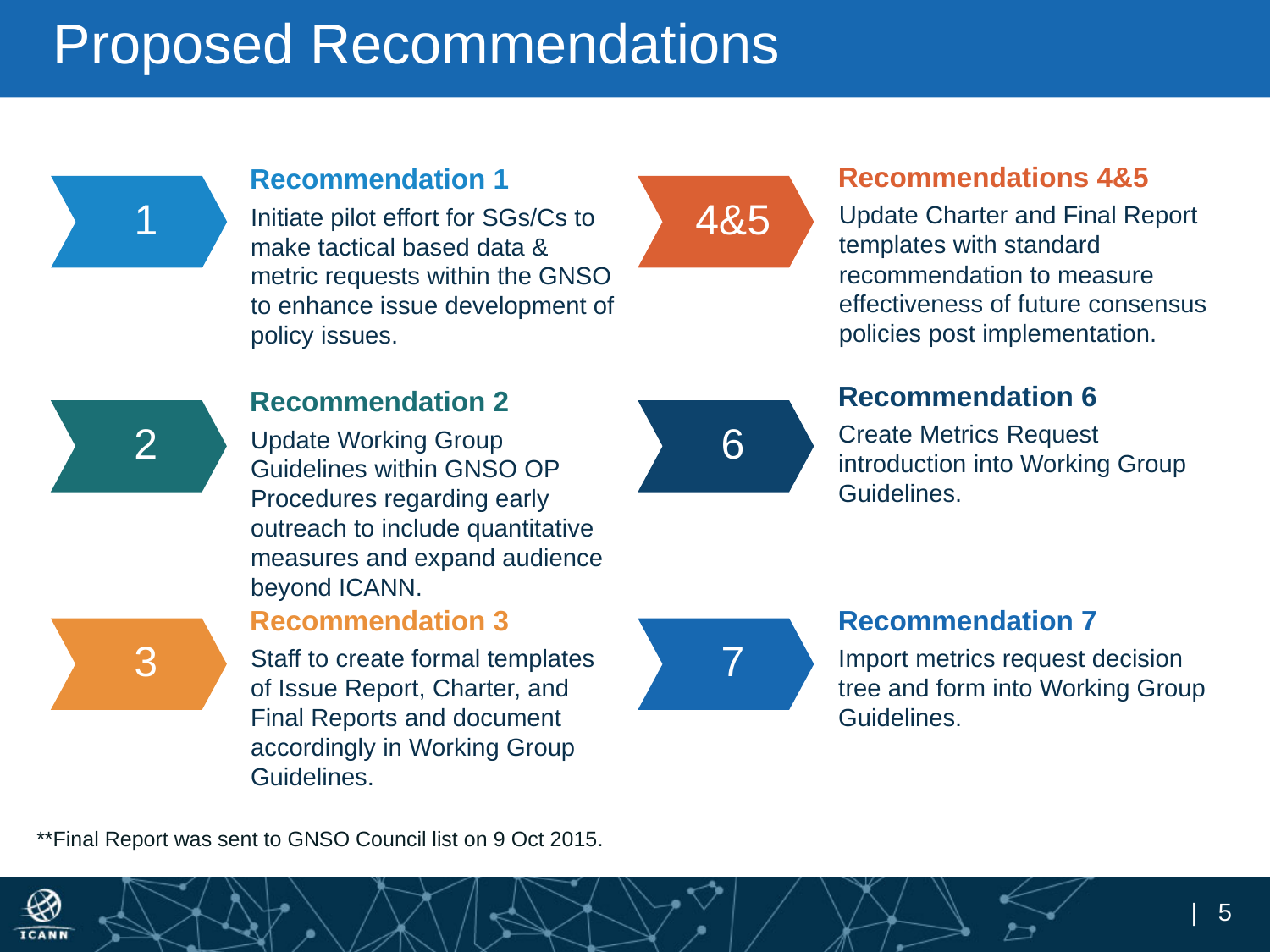

# Proposed Recommendations
Recommendations 4&5
Update Charter and Final Report templates with standard recommendation to measure effectiveness of future consensus policies post implementation.
4&5
Recommendation 1
Initiate pilot effort for SGs/Cs to make tactical based data & metric requests within the GNSO to enhance issue development of policy issues.
1
Recommendation 6
6
Create Metrics Request introduction into Working Group Guidelines.
Recommendation 2
Update Working Group Guidelines within GNSO OP Procedures regarding early outreach to include quantitative measures and expand audience beyond ICANN.
2
Recommendation 3
Staff to create formal templates of Issue Report, Charter, and Final Reports and document accordingly in Working Group Guidelines.
3
Recommendation 7
7
Import metrics request decision tree and form into Working Group Guidelines.
**Final Report was sent to GNSO Council list on 9 Oct 2015.